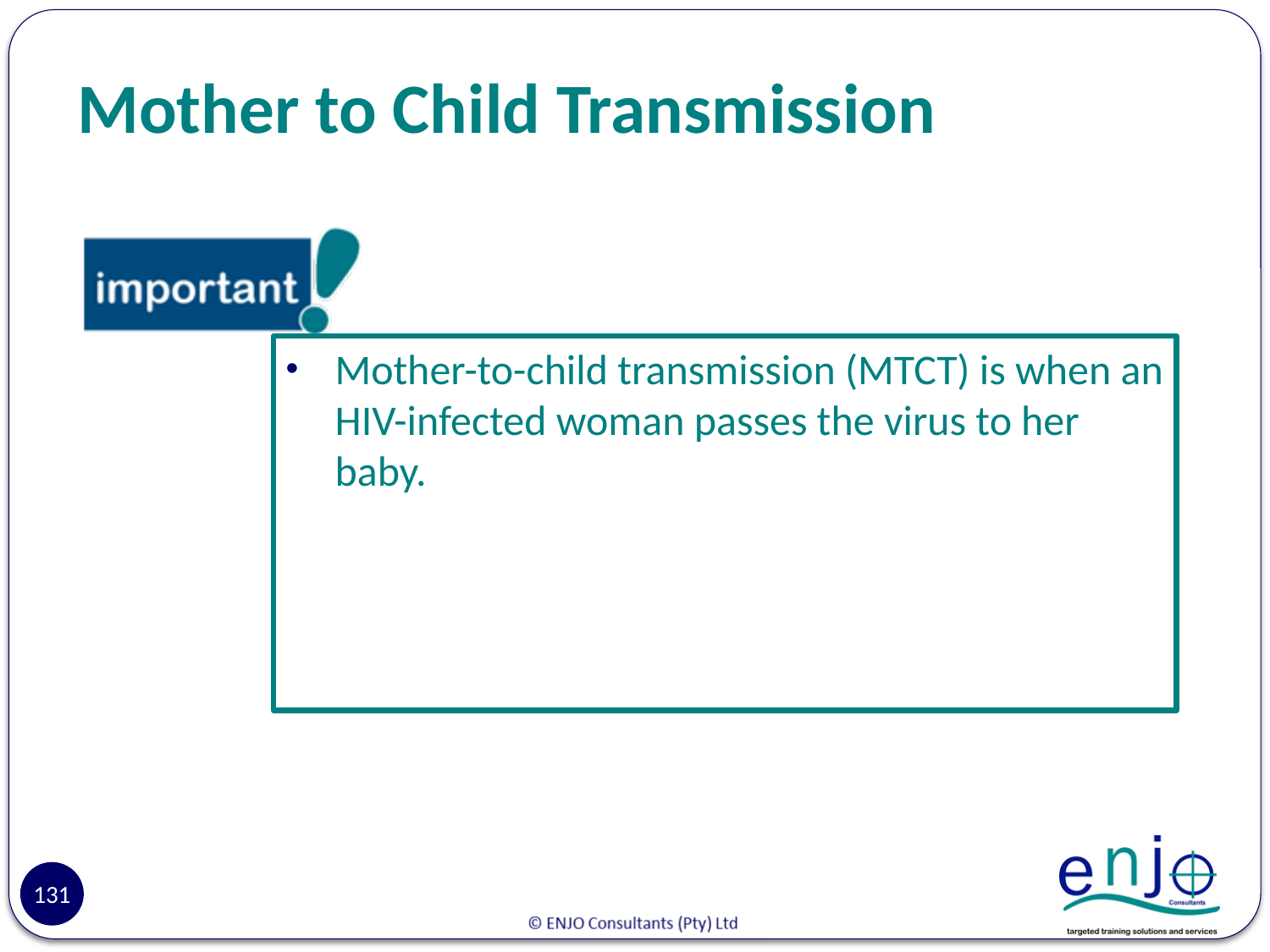

# Mother to Child Transmission
Mother-to-child transmission (MTCT) is when an HIV-infected woman passes the virus to her baby.
131